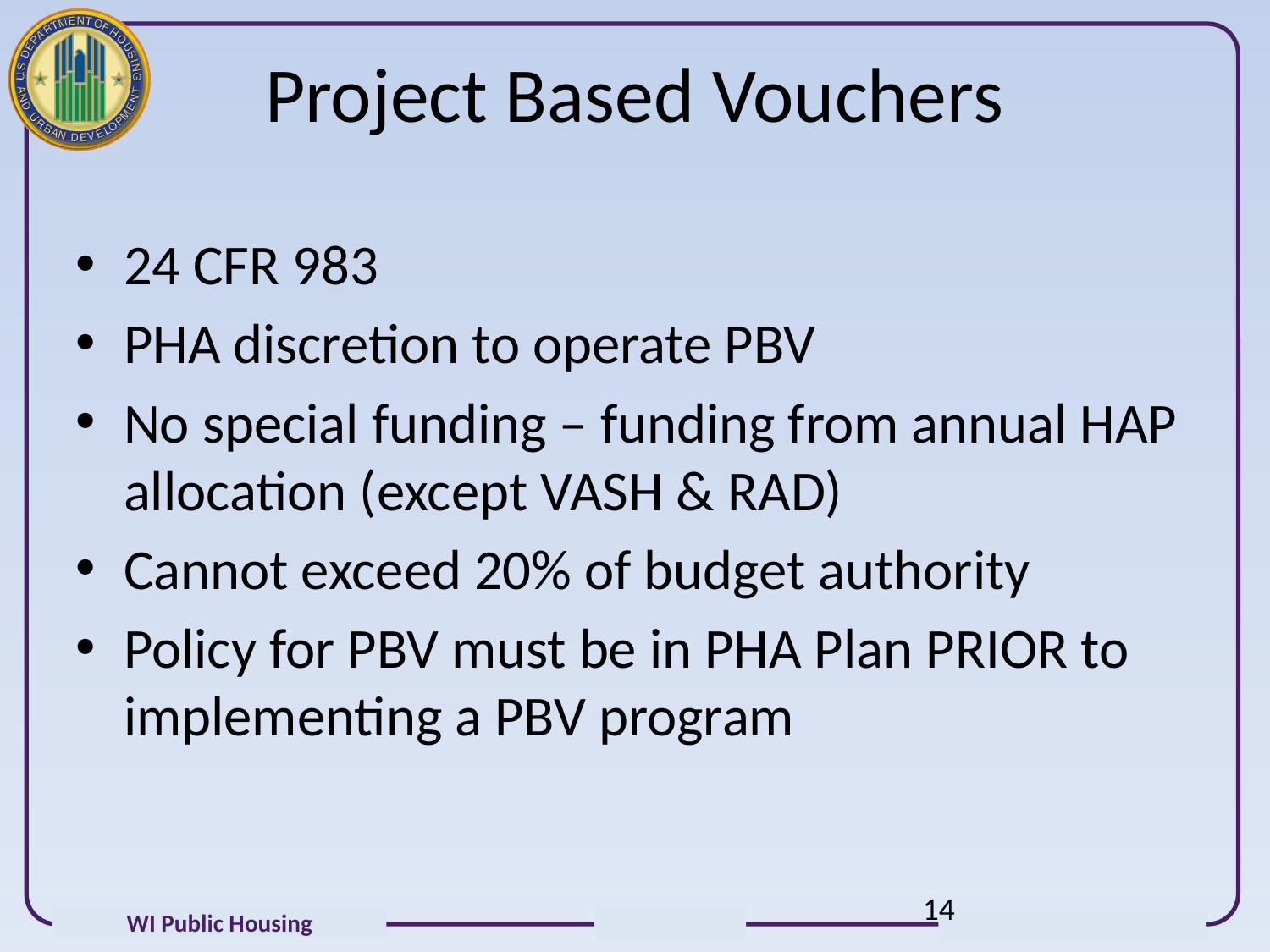

# Project Based Vouchers
24 CFR 983
PHA discretion to operate PBV
No special funding – funding from annual HAP allocation (except VASH & RAD)
Cannot exceed 20% of budget authority
Policy for PBV must be in PHA Plan PRIOR to implementing a PBV program
14